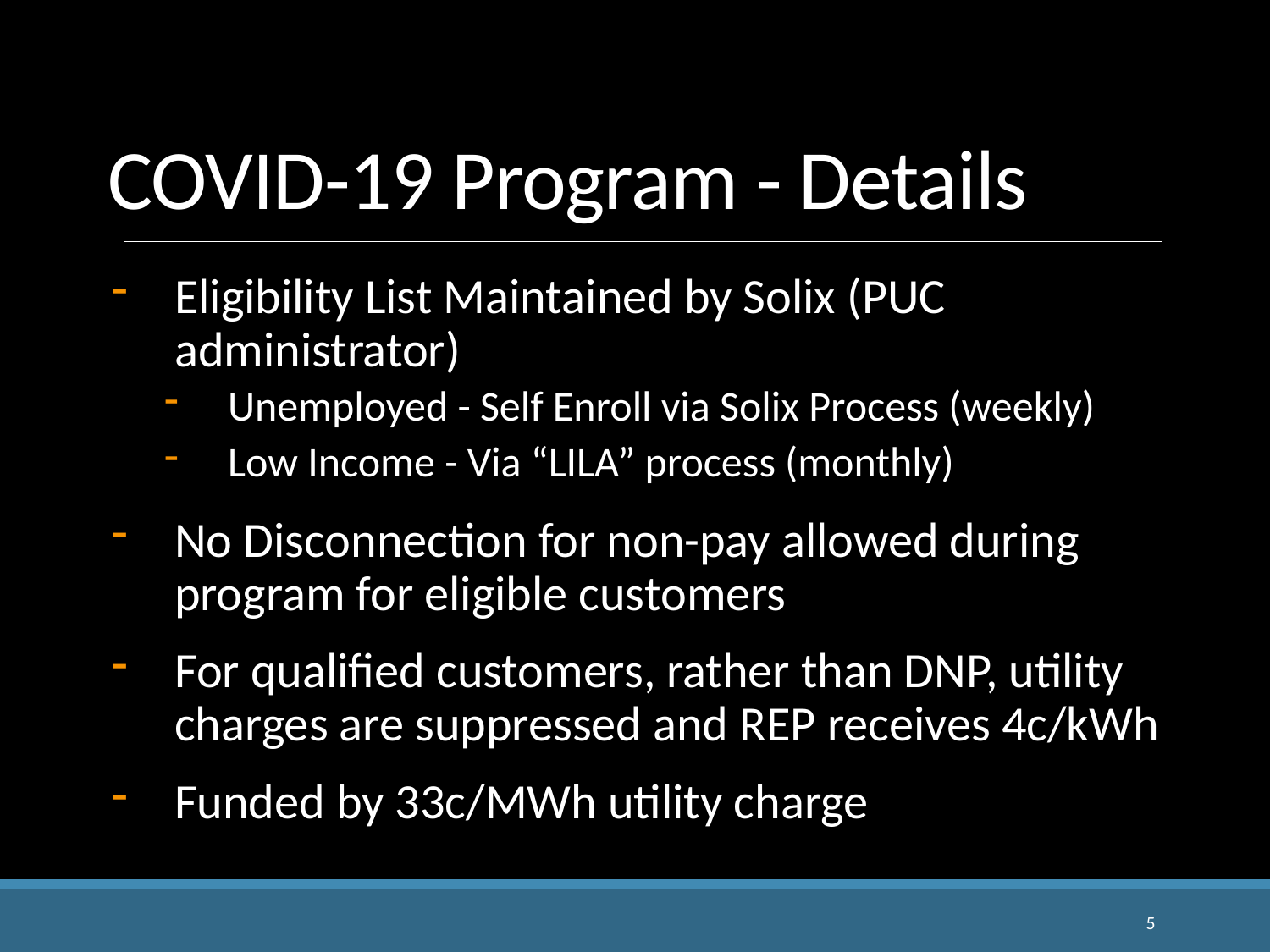

# COVID-19 Program - Details
Eligibility List Maintained by Solix (PUC administrator)
Unemployed - Self Enroll via Solix Process (weekly)
Low Income - Via “LILA” process (monthly)
No Disconnection for non-pay allowed during program for eligible customers
For qualified customers, rather than DNP, utility charges are suppressed and REP receives 4c/kWh
Funded by 33c/MWh utility charge
5